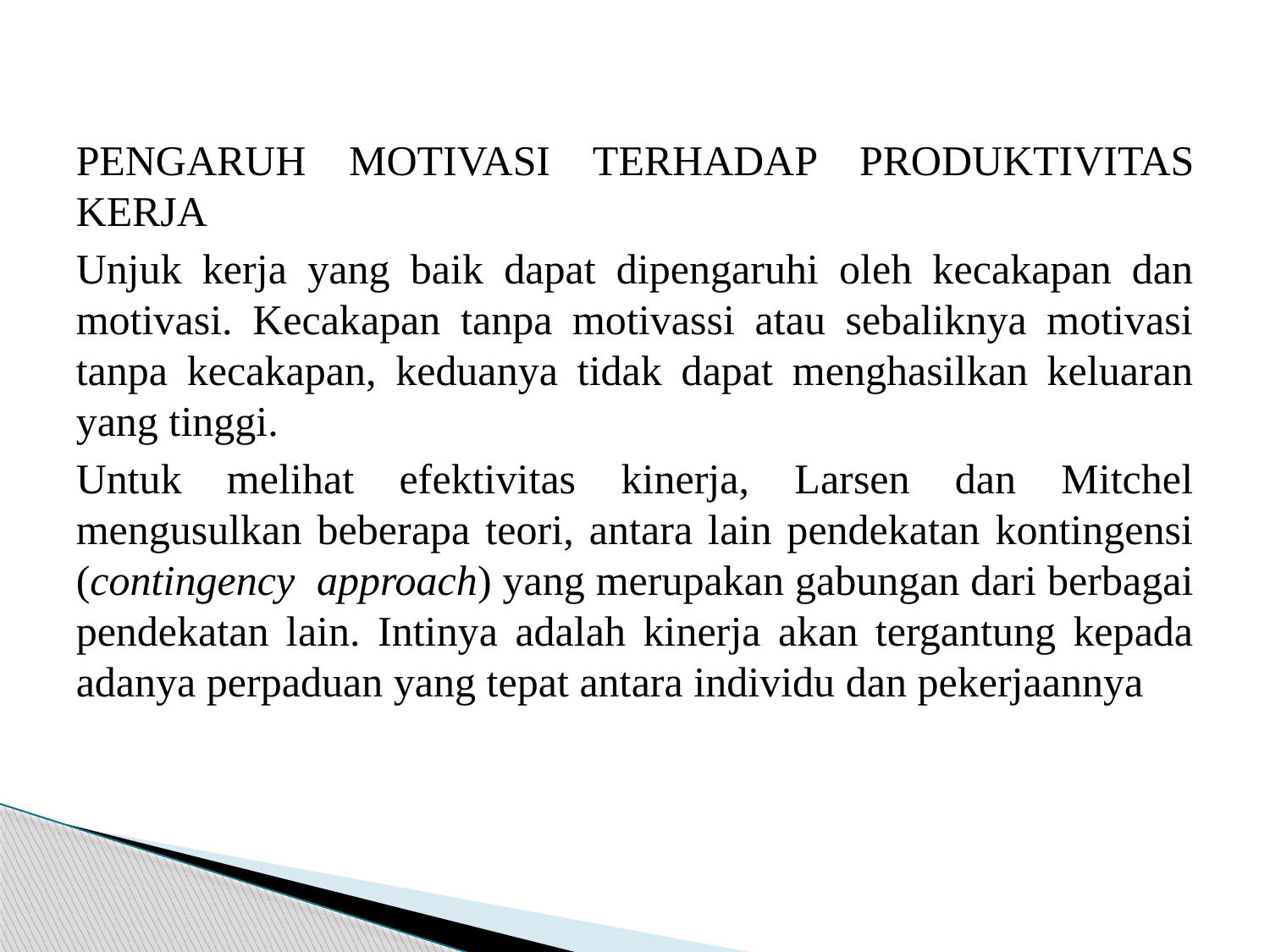

#
PENGARUH MOTIVASI TERHADAP PRODUKTIVITAS KERJA
Unjuk kerja yang baik dapat dipengaruhi oleh kecakapan dan motivasi. Kecakapan tanpa motivassi atau sebaliknya motivasi tanpa kecakapan, keduanya tidak dapat menghasilkan keluaran yang tinggi.
Untuk melihat efektivitas kinerja, Larsen dan Mitchel mengusulkan beberapa teori, antara lain pendekatan kontingensi (contingency  approach) yang merupakan gabungan dari berbagai pendekatan lain. Intinya adalah kinerja akan tergantung kepada adanya perpaduan yang tepat antara individu dan pekerjaannya